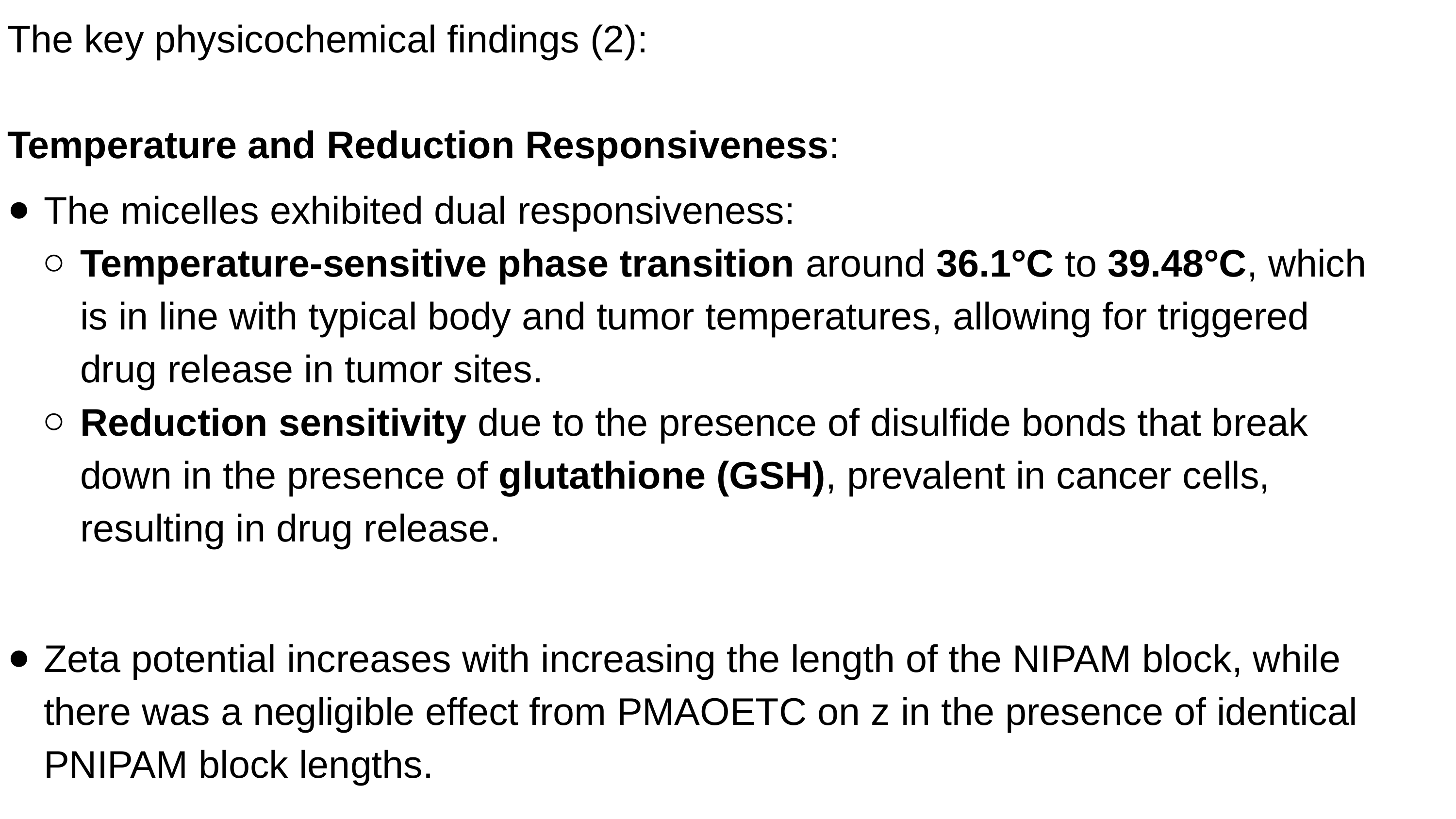

The key physicochemical findings (2):

Temperature and Reduction Responsiveness:
The micelles exhibited dual responsiveness:
Temperature-sensitive phase transition around 36.1°C to 39.48°C, which is in line with typical body and tumor temperatures, allowing for triggered drug release in tumor sites.
Reduction sensitivity due to the presence of disulfide bonds that break down in the presence of glutathione (GSH), prevalent in cancer cells, resulting in drug release.

Zeta potential increases with increasing the length of the NIPAM block, while there was a negligible effect from PMAOETC on z in the presence of identical PNIPAM block lengths.